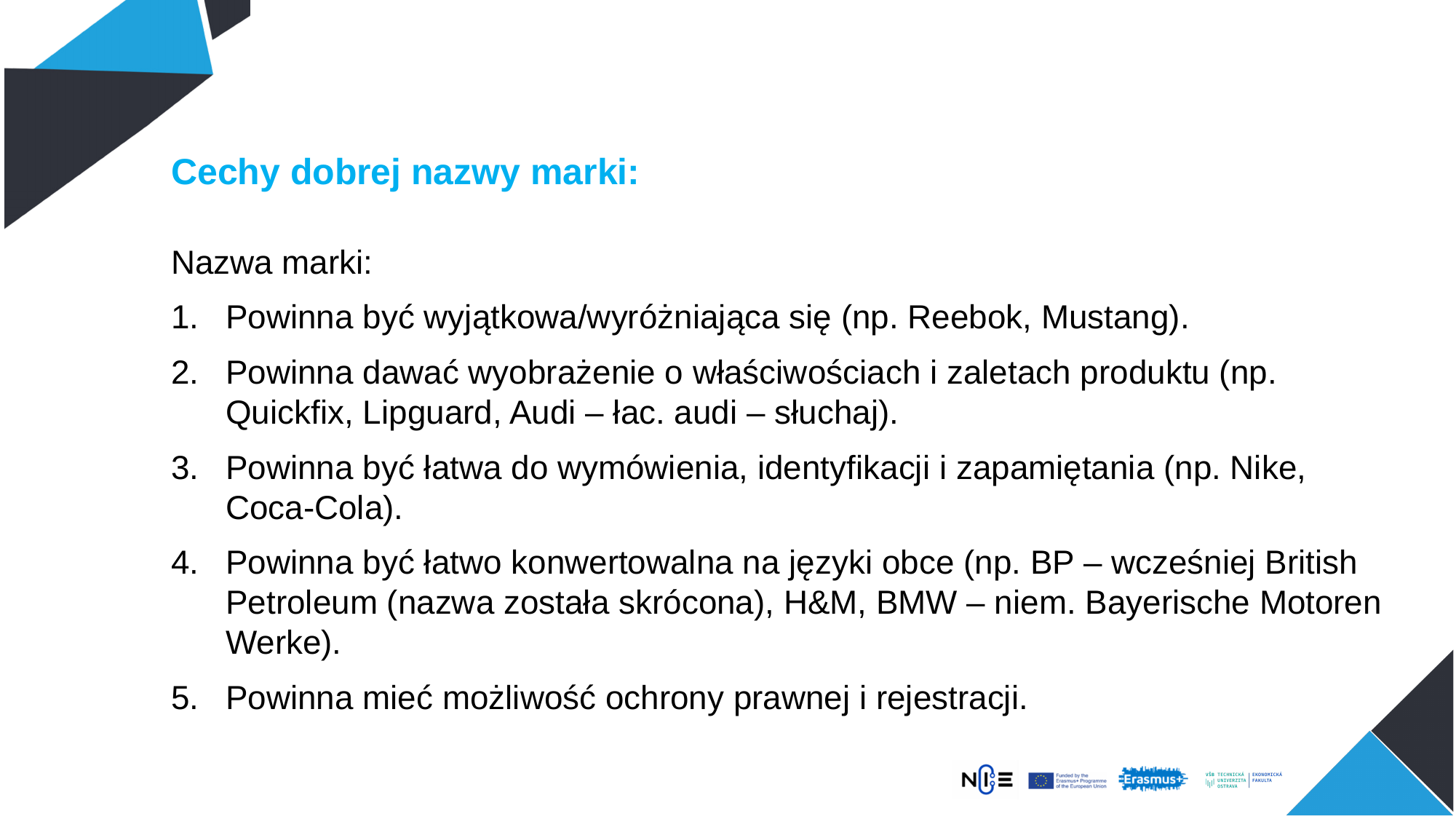

Cechy dobrej nazwy marki:

Nazwa marki:
Powinna być wyjątkowa/wyróżniająca się (np. Reebok, Mustang).
Powinna dawać wyobrażenie o właściwościach i zaletach produktu (np. Quickfix, Lipguard, Audi – łac. audi – słuchaj).
Powinna być łatwa do wymówienia, identyfikacji i zapamiętania (np. Nike, Coca-Cola).
Powinna być łatwo konwertowalna na języki obce (np. BP – wcześniej British Petroleum (nazwa została skrócona), H&M, BMW – niem. Bayerische Motoren Werke).
Powinna mieć możliwość ochrony prawnej i rejestracji.